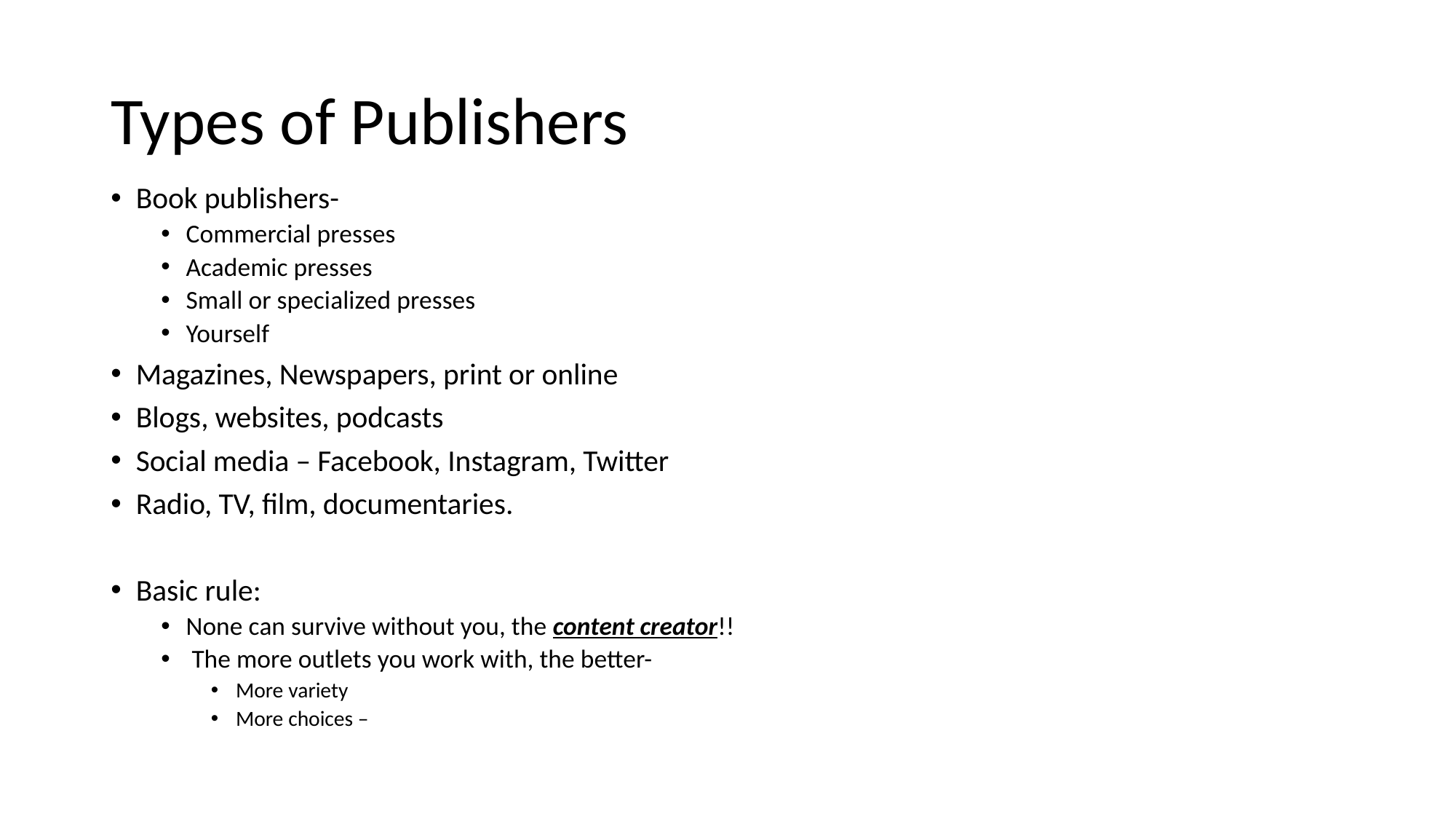

# Types of Publishers
Book publishers-
Commercial presses
Academic presses
Small or specialized presses
Yourself
Magazines, Newspapers, print or online
Blogs, websites, podcasts
Social media – Facebook, Instagram, Twitter
Radio, TV, film, documentaries.

Basic rule:
None can survive without you, the content creator!!
 The more outlets you work with, the better-
More variety
More choices –